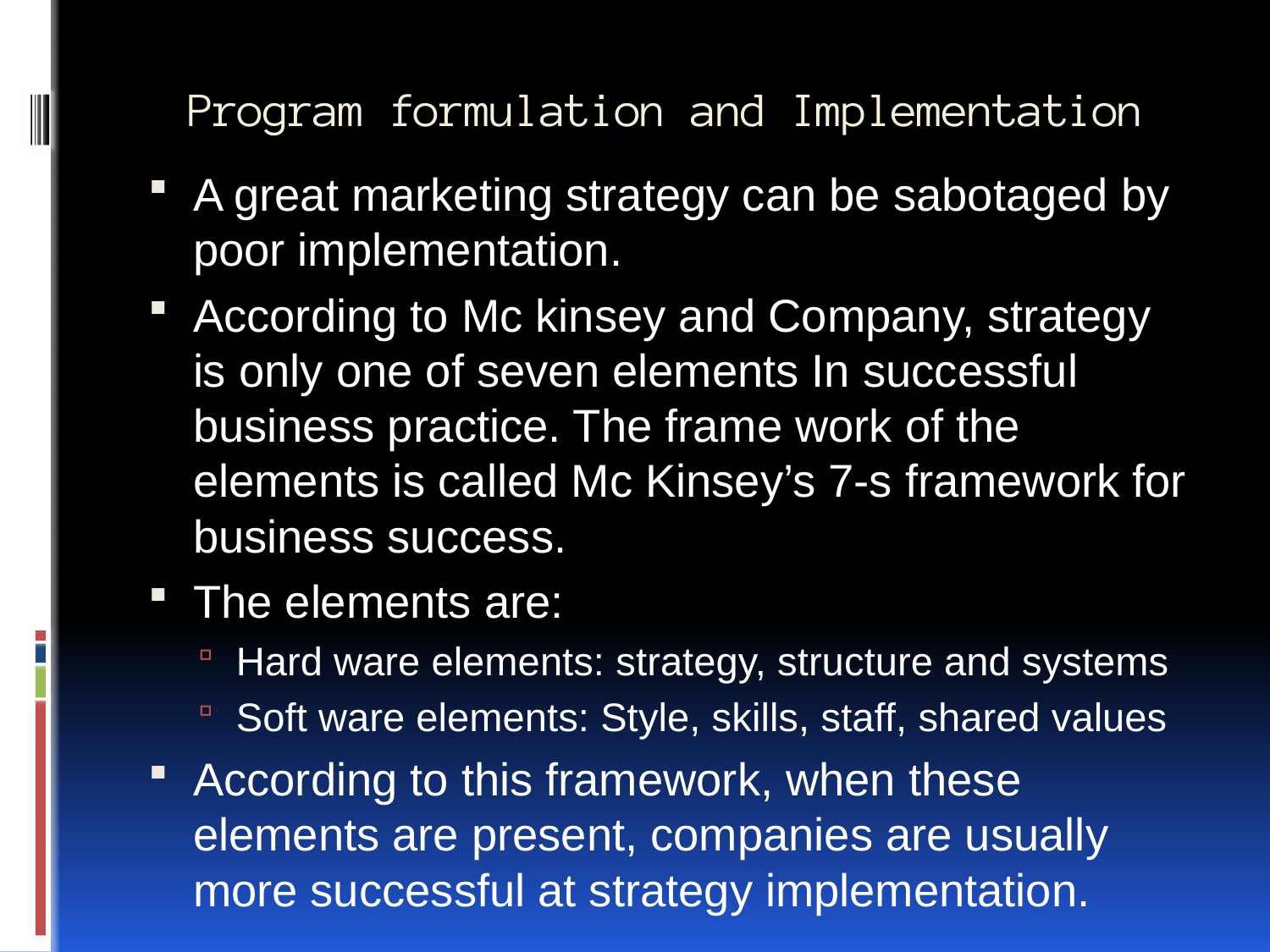

# Program formulation and Implementation
A great marketing strategy can be sabotaged by poor implementation.
According to Mc kinsey and Company, strategy is only one of seven elements In successful business practice. The frame work of the elements is called Mc Kinsey’s 7-s framework for business success.
The elements are:
Hard ware elements: strategy, structure and systems
Soft ware elements: Style, skills, staff, shared values
According to this framework, when these elements are present, companies are usually more successful at strategy implementation.